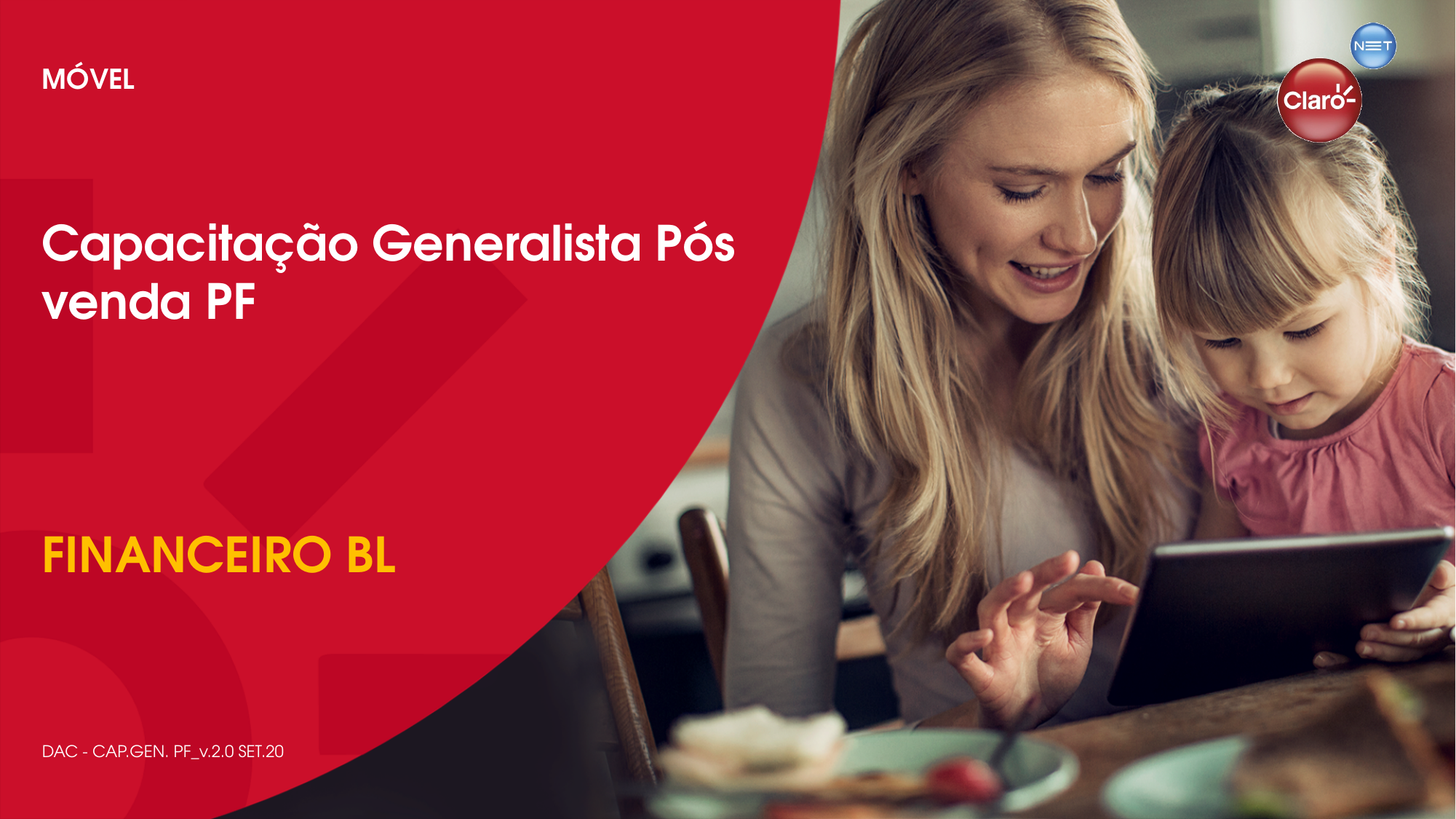

MÓVEL
Capacitação Generalista Pós venda PF
FINANCEIRO BL
DAC - CAP.GEN. PF_v.2.0 SET.20